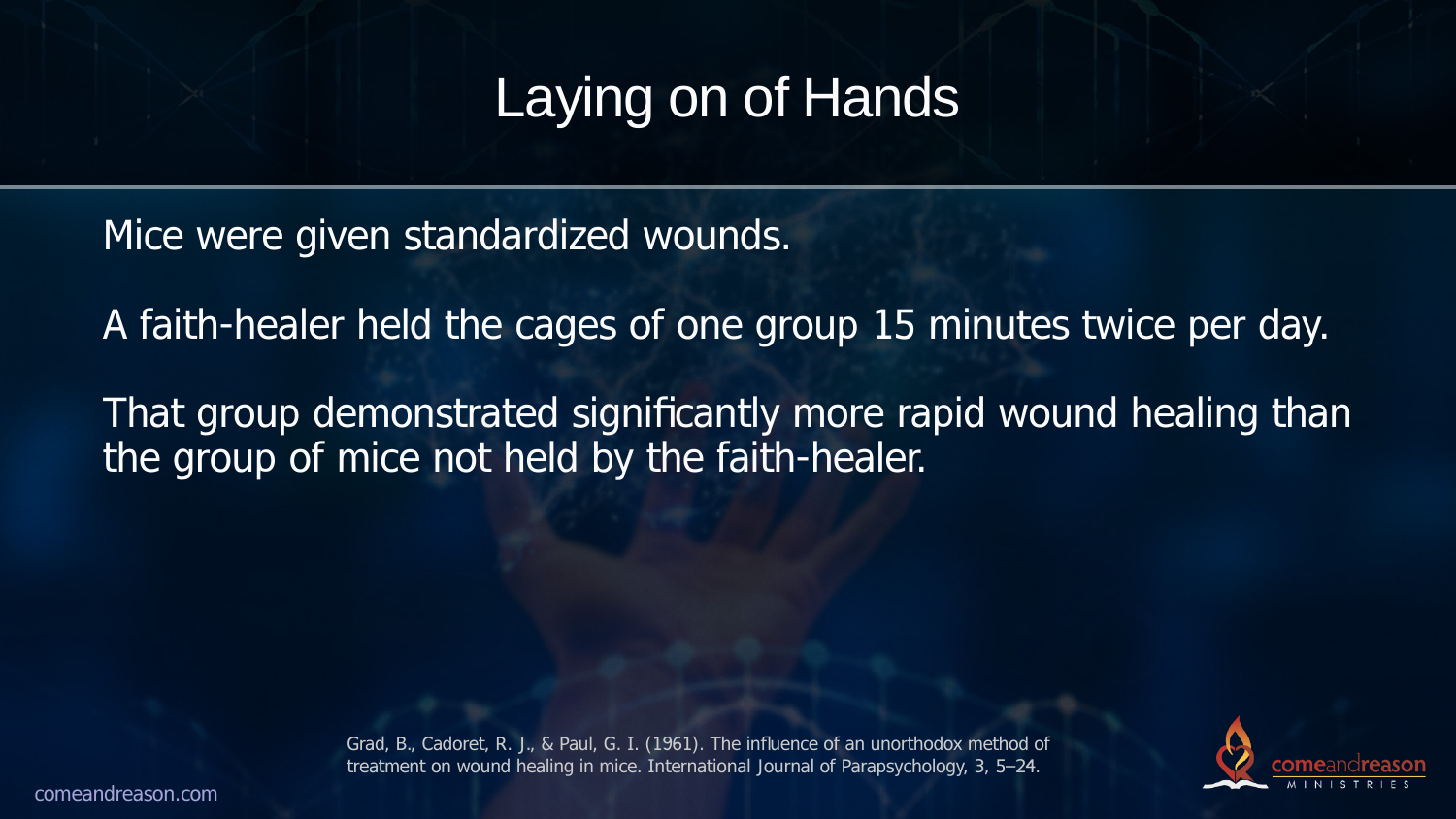

# Laying on of Hands
Mice were given standardized wounds.
A faith-healer held the cages of one group 15 minutes twice per day.
That group demonstrated significantly more rapid wound healing than the group of mice not held by the faith-healer.
Grad, B., Cadoret, R. J., & Paul, G. I. (1961). The influence of an unorthodox method of treatment on wound healing in mice. International Journal of Parapsychology, 3, 5–24.